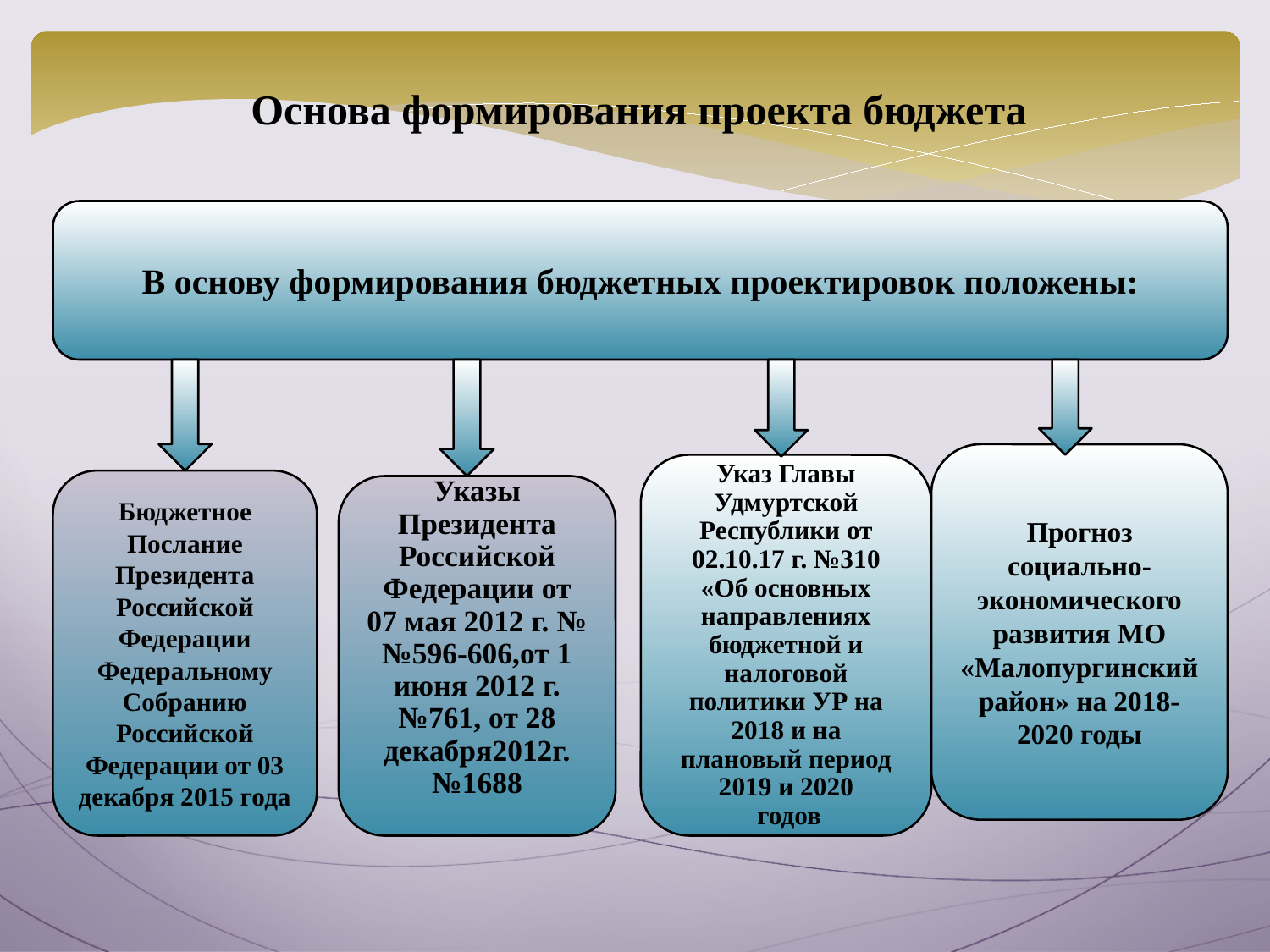

Основа формирования проекта бюджета
В основу формирования бюджетных проектировок положены:

Прогноз социально-экономического
развития МО «Малопургинский
район» на 2018-2020 годы
Указ Главы Удмуртской Республики от 02.10.17 г. №310 «Об основных направлениях бюджетной и налоговой политики УР на 2018 и на плановый период 2019 и 2020
 годов
Бюджетное
Послание Президента Российской
Федерации
Федеральному Собранию Российской Федерации от 03 декабря 2015 года
Указы Президента Российской Федерации от 07 мая 2012 г. №№596-606,от 1 июня 2012 г. №761, от 28 декабря2012г.№1688